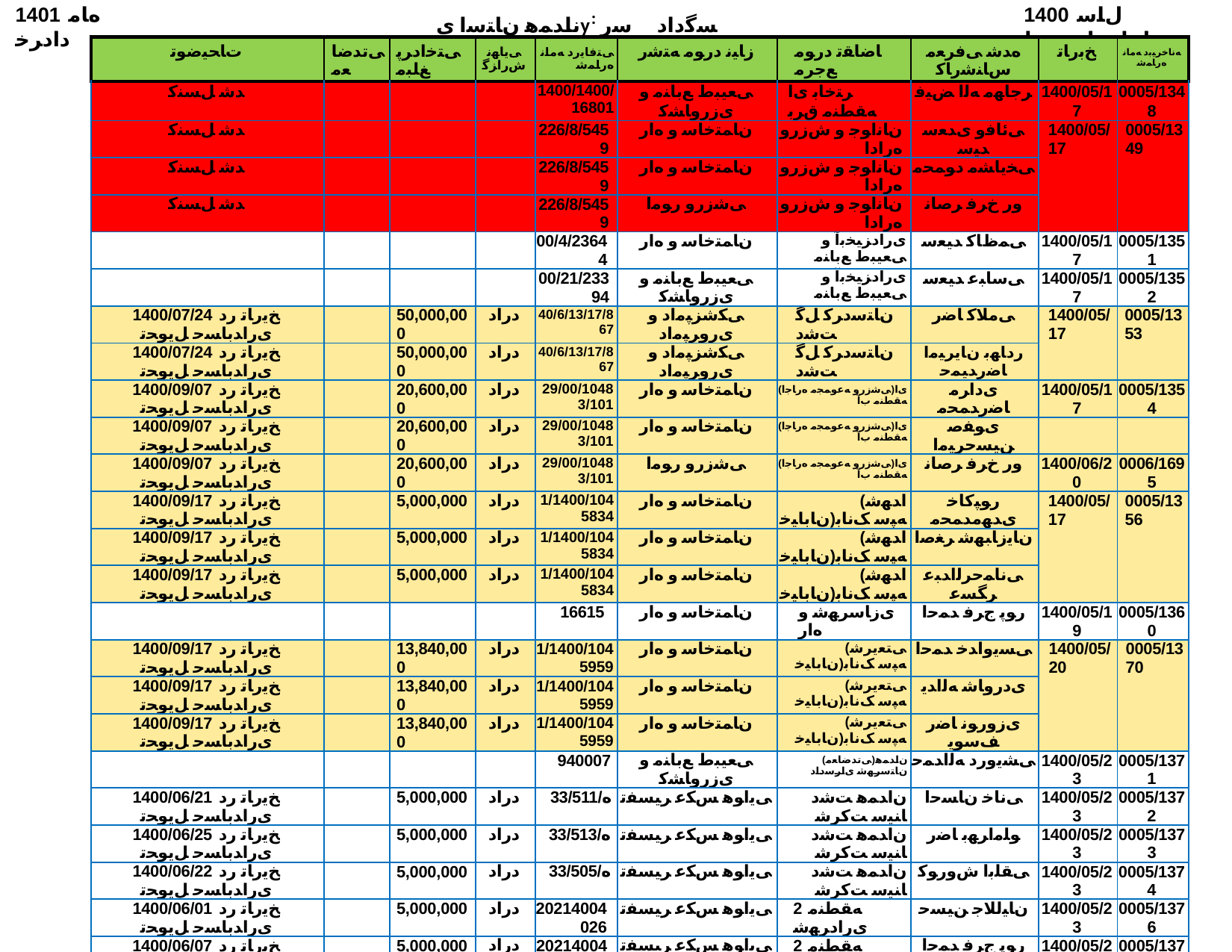

1401 ﻩﺎﻣ ﺩﺍﺩﺮﺧ
ناﺪﻤﻫ نﺎﺘﺳا یy: ﺴﮔداد  ﺳر نﺎﺳﺎﻨﺷرﺎ✓ نﻮﻧﺎ✓
1400 ﻝﺎﺳ ﺕﺎﻋﺎﺟﺭﺍ ﺖﺴﻴﻟ
| ﺕﺎﺤﻴﺿﻮﺗ | ﯽﺗﺪﺿﺎﻌﻣ | ﯽﺘﺧﺍﺩﺮﭘ ﻎﻠﺒﻣ | ﯽﻳﺎﻬﻧ ﺵﺭﺍﺰﮔ | ﯽﺘﻓﺎﻳﺭﺩ ﻪﻣﺎﻧ ﻩﺭﺎﻤﺷ | ﺯﺎﻴﻧ ﺩﺭﻮﻣ ﻪﺘﺷﺭ | ﺎﺿﺎﻘﺗ ﺩﺭﻮﻣ ﻊﺟﺮﻣ | ﻩﺪﺷ ﯽﻓﺮﻌﻣ ﺱﺎﻨﺷﺭﺎﮐ | ﺦﺑﺭﺎﺗ | ﻪﻧﺎﺧﺮﻴﺑﺩ ﻪﻣﺎﻧ ﻩﺭﺎﻤﺷ |
| --- | --- | --- | --- | --- | --- | --- | --- | --- | --- |
| ﺪﺷ ﻞﺴﻨﮐ |  |  |  | 1400/1400/16801 | ﯽﻌﻴﺒﻁ ﻊﺑﺎﻨﻣ ﻭ یﺯﺭﻭﺎﺸﮐ | ﺮﺘﺧﺎﺑ یﺍ ﻪﻘﻄﻨﻣ ﻕﺮﺑ | ﺮﺟﺎﻬﻣ ﻪﻟﺍ ﺾﻴﻓ | 1400/05/17 | 0005/1348 |
| ﺪﺷ ﻞﺴﻨﮐ |  |  |  | 226/8/5459 | ﻥﺎﻤﺘﺧﺎﺳ ﻭ ﻩﺍﺭ | ﻥﺎﻧﺍﻮﺟ ﻭ ﺵﺯﺭﻭ ﻩﺭﺍﺩﺍ | ﯽﺋﺎﻓﻭ یﺪﻌﺳ ﺪﻴﺳ | 1400/05/17 | 0005/1349 |
| ﺪﺷ ﻞﺴﻨﮐ |  |  |  | 226/8/5459 | ﻥﺎﻤﺘﺧﺎﺳ ﻭ ﻩﺍﺭ | ﻥﺎﻧﺍﻮﺟ ﻭ ﺵﺯﺭﻭ ﻩﺭﺍﺩﺍ | ﯽﺨﻳﺎﺸﻣ ﺩﻮﻤﺤﻣ |  |  |
| ﺪﺷ ﻞﺴﻨﮐ |  |  |  | 226/8/5459 | ﯽﺷﺯﺭﻭ ﺭﻮﻣﺍ | ﻥﺎﻧﺍﻮﺟ ﻭ ﺵﺯﺭﻭ ﻩﺭﺍﺩﺍ | ﻭﺭ ﺥﺮﻓ ﺮﺻﺎﻧ |  |  |
|  |  |  |  | 00/4/23644 | ﻥﺎﻤﺘﺧﺎﺳ ﻭ ﻩﺍﺭ | یﺭﺍﺩﺰﻴﺨﺑﺁ ﻭ ﯽﻌﻴﺒﻁ ﻊﺑﺎﻨﻣ | ﯽﻤﻅﺎﮐ ﺪﻴﻌﺳ | 1400/05/17 | 0005/1351 |
|  |  |  |  | 00/21/23394 | ﯽﻌﻴﺒﻁ ﻊﺑﺎﻨﻣ ﻭ یﺯﺭﻭﺎﺸﮐ | یﺭﺍﺩﺰﻴﺨﺑﺁ ﻭ ﯽﻌﻴﺒﻁ ﻊﺑﺎﻨﻣ | ﯽﺳﺎﺒﻋ ﺪﻴﻌﺳ | 1400/05/17 | 0005/1352 |
| 1400/07/24 ﺦﻳﺭﺎﺗ ﺭﺩ یﺭﺍﺪﺑﺎﺴﺣ ﻞﻳﻮﺤﺗ |  | 50,000,000 | ﺩﺭﺍﺩ | 40/6/13/17/867 | ﯽﮑﺷﺰﭙﻣﺍﺩ ﻭ یﺭﻭﺮﭙﻣﺍﺩ | ﻥﺎﺘﺳﺩﺮﮐ ﻞﮔ ﺖﺷﺩ | ﯽﻣﻼﮐ ﺎﺿﺭ | 1400/05/17 | 0005/1353 |
| 1400/07/24 ﺦﻳﺭﺎﺗ ﺭﺩ یﺭﺍﺪﺑﺎﺴﺣ ﻞﻳﻮﺤﺗ |  | 50,000,000 | ﺩﺭﺍﺩ | 40/6/13/17/867 | ﯽﮑﺷﺰﭙﻣﺍﺩ ﻭ یﺭﻭﺮﭙﻣﺍﺩ | ﻥﺎﺘﺳﺩﺮﮐ ﻞﮔ ﺖﺷﺩ | ﺭﺩﺎﻬﺑ ﻥﺎﻳﺮﻴﻣﺍ ﺎﺿﺭﺪﻴﻤﺣ |  |  |
| 1400/09/07 ﺦﻳﺭﺎﺗ ﺭﺩ یﺭﺍﺪﺑﺎﺴﺣ ﻞﻳﻮﺤﺗ |  | 20,600,000 | ﺩﺭﺍﺩ | 29/00/10483/101 | ﻥﺎﻤﺘﺧﺎﺳ ﻭ ﻩﺍﺭ | (ﯽﺷﺯﺭﻭ ﻪﻋﻮﻤﺠﻣ ﻩﺭﺎﺟﺍ)یﺍ ﻪﻘﻄﻨﻣ ﺏﺁ | یﺩﺍﺮﻣ ﺎﺿﺭﺪﻤﺤﻣ | 1400/05/17 | 0005/1354 |
| 1400/09/07 ﺦﻳﺭﺎﺗ ﺭﺩ یﺭﺍﺪﺑﺎﺴﺣ ﻞﻳﻮﺤﺗ |  | 20,600,000 | ﺩﺭﺍﺩ | 29/00/10483/101 | ﻥﺎﻤﺘﺧﺎﺳ ﻭ ﻩﺍﺭ | (ﯽﺷﺯﺭﻭ ﻪﻋﻮﻤﺠﻣ ﻩﺭﺎﺟﺍ)یﺍ ﻪﻘﻄﻨﻣ ﺏﺁ | یﻮﻔﺻ ﻦﻴﺴﺣﺮﻴﻣﺍ |  |  |
| 1400/09/07 ﺦﻳﺭﺎﺗ ﺭﺩ یﺭﺍﺪﺑﺎﺴﺣ ﻞﻳﻮﺤﺗ |  | 20,600,000 | ﺩﺭﺍﺩ | 29/00/10483/101 | ﯽﺷﺯﺭﻭ ﺭﻮﻣﺍ | (ﯽﺷﺯﺭﻭ ﻪﻋﻮﻤﺠﻣ ﻩﺭﺎﺟﺍ)یﺍ ﻪﻘﻄﻨﻣ ﺏﺁ | ﻭﺭ ﺥﺮﻓ ﺮﺻﺎﻧ | 1400/06/20 | 0006/1695 |
| 1400/09/17 ﺦﻳﺭﺎﺗ ﺭﺩ یﺭﺍﺪﺑﺎﺴﺣ ﻞﻳﻮﺤﺗ |  | 5,000,000 | ﺩﺭﺍﺩ | 1/1400/1045834 | ﻥﺎﻤﺘﺧﺎﺳ ﻭ ﻩﺍﺭ | (ﺍﺪﻬﺷ ﻥﺎﺑﺎﻴﺧ)ﻪﭙﺳ ﮏﻧﺎﺑ | ﺭﻮﭙﮐﺎﺧ یﺪﻬﻣﺪﻤﺤﻣ | 1400/05/17 | 0005/1356 |
| 1400/09/17 ﺦﻳﺭﺎﺗ ﺭﺩ یﺭﺍﺪﺑﺎﺴﺣ ﻞﻳﻮﺤﺗ |  | 5,000,000 | ﺩﺭﺍﺩ | 1/1400/1045834 | ﻥﺎﻤﺘﺧﺎﺳ ﻭ ﻩﺍﺭ | (ﺍﺪﻬﺷ ﻥﺎﺑﺎﻴﺧ)ﻪﭙﺳ ﮏﻧﺎﺑ | ﻥﺎﻳﺯﺎﺒﻬﺷ ﺮﻐﺻﺍ |  |  |
| 1400/09/17 ﺦﻳﺭﺎﺗ ﺭﺩ یﺭﺍﺪﺑﺎﺴﺣ ﻞﻳﻮﺤﺗ |  | 5,000,000 | ﺩﺭﺍﺩ | 1/1400/1045834 | ﻥﺎﻤﺘﺧﺎﺳ ﻭ ﻩﺍﺭ | (ﺍﺪﻬﺷ ﻥﺎﺑﺎﻴﺧ)ﻪﭙﺳ ﮏﻧﺎﺑ | ﯽﻧﺎﻤﺣﺮﻟﺍﺪﺒﻋ ﺮﮕﺴﻋ |  |  |
|  |  |  |  | 16615 | ﻥﺎﻤﺘﺧﺎﺳ ﻭ ﻩﺍﺭ | یﺯﺎﺳﺮﻬﺷ ﻭ ﻩﺍﺭ | ﺭﻮﭘ ﺝﺮﻓ ﺪﻤﺣﺍ | 1400/05/19 | 0005/1360 |
| 1400/09/17 ﺦﻳﺭﺎﺗ ﺭﺩ یﺭﺍﺪﺑﺎﺴﺣ ﻞﻳﻮﺤﺗ |  | 13,840,000 | ﺩﺭﺍﺩ | 1/1400/1045959 | ﻥﺎﻤﺘﺧﺎﺳ ﻭ ﻩﺍﺭ | (ﯽﺘﻌﻳﺮﺷ ﻥﺎﺑﺎﻴﺧ)ﻪﭙﺳ ﮏﻧﺎﺑ | ﯽﺴﻳﻭﺍﺪﺧ ﺪﻤﺣﺍ | 1400/05/20 | 0005/1370 |
| 1400/09/17 ﺦﻳﺭﺎﺗ ﺭﺩ یﺭﺍﺪﺑﺎﺴﺣ ﻞﻳﻮﺤﺗ |  | 13,840,000 | ﺩﺭﺍﺩ | 1/1400/1045959 | ﻥﺎﻤﺘﺧﺎﺳ ﻭ ﻩﺍﺭ | (ﯽﺘﻌﻳﺮﺷ ﻥﺎﺑﺎﻴﺧ)ﻪﭙﺳ ﮏﻧﺎﺑ | یﺩﺭﻭﺎﺷ ﻪﻟﺍﺪﻳ |  |  |
| 1400/09/17 ﺦﻳﺭﺎﺗ ﺭﺩ یﺭﺍﺪﺑﺎﺴﺣ ﻞﻳﻮﺤﺗ |  | 13,840,000 | ﺩﺭﺍﺩ | 1/1400/1045959 | ﻥﺎﻤﺘﺧﺎﺳ ﻭ ﻩﺍﺭ | (ﯽﺘﻌﻳﺮﺷ ﻥﺎﺑﺎﻴﺧ)ﻪﭙﺳ ﮏﻧﺎﺑ | یﺯﻭﺭﻮﻧ ﺎﺿﺭ ﻒﺳﻮﻳ |  |  |
|  |  |  |  | 940007 | ﯽﻌﻴﺒﻁ ﻊﺑﺎﻨﻣ ﻭ یﺯﺭﻭﺎﺸﮐ | (ﯽﺗﺪﺿﺎﻌﻣ)ﻥﺍﺪﻤﻫ ﻥﺎﺘﺳﺮﻬﺷ یﺍﺮﺳﺩﺍﺩ | ﯽﺸﻳﻭﺭﺩ ﻪﻟﺍﺪﻤﺣ | 1400/05/23 | 0005/1371 |
| 1400/06/21 ﺦﻳﺭﺎﺗ ﺭﺩ یﺭﺍﺪﺑﺎﺴﺣ ﻞﻳﻮﺤﺗ |  | 5,000,000 | ﺩﺭﺍﺩ | 33/511/ﻩ | ﯽﻳﺍﻮﻫ ﺲﮑﻋ ﺮﻴﺴﻔﺗ | ﻥﺍﺪﻤﻫ ﺖﺷﺩ ﺎﻨﻴﺳ ﺖﮐﺮﺷ | ﯽﻧﺎﺧ ﻥﺎﺴﺣﺍ | 1400/05/23 | 0005/1372 |
| 1400/06/25 ﺦﻳﺭﺎﺗ ﺭﺩ یﺭﺍﺪﺑﺎﺴﺣ ﻞﻳﻮﺤﺗ |  | 5,000,000 | ﺩﺭﺍﺩ | 33/513/ﻩ | ﯽﻳﺍﻮﻫ ﺲﮑﻋ ﺮﻴﺴﻔﺗ | ﻥﺍﺪﻤﻫ ﺖﺷﺩ ﺎﻨﻴﺳ ﺖﮐﺮﺷ | ﻮﻠﻣﺍﺮﻬﺑ ﺎﺿﺭ | 1400/05/23 | 0005/1373 |
| 1400/06/22 ﺦﻳﺭﺎﺗ ﺭﺩ یﺭﺍﺪﺑﺎﺴﺣ ﻞﻳﻮﺤﺗ |  | 5,000,000 | ﺩﺭﺍﺩ | 33/505/ﻩ | ﯽﻳﺍﻮﻫ ﺲﮑﻋ ﺮﻴﺴﻔﺗ | ﻥﺍﺪﻤﻫ ﺖﺷﺩ ﺎﻨﻴﺳ ﺖﮐﺮﺷ | ﯽﻘﻠﺑﺍ ﺵﻭﺭﻮﮐ | 1400/05/23 | 0005/1374 |
| 1400/06/01 ﺦﻳﺭﺎﺗ ﺭﺩ یﺭﺍﺪﺑﺎﺴﺣ ﻞﻳﻮﺤﺗ |  | 5,000,000 | ﺩﺭﺍﺩ | 20214004026 | ﯽﻳﺍﻮﻫ ﺲﮑﻋ ﺮﻴﺴﻔﺗ | 2 ﻪﻘﻄﻨﻣ یﺭﺍﺩﺮﻬﺷ | ﻥﺎﻴﻟﻼﺟ ﻦﻴﺴﺣ | 1400/05/23 | 0005/1376 |
| 1400/06/07 ﺦﻳﺭﺎﺗ ﺭﺩ یﺭﺍﺪﺑﺎﺴﺣ ﻞﻳﻮﺤﺗ |  | 5,000,000 | ﺩﺭﺍﺩ | 20214004027 | ﯽﻳﺍﻮﻫ ﺲﮑﻋ ﺮﻴﺴﻔﺗ | 2 ﻪﻘﻄﻨﻣ یﺭﺍﺩﺮﻬﺷ | ﺭﻮﭘ ﺝﺮﻓ ﺪﻤﺣﺍ | 1400/05/23 | 0005/1377 |
| 1400/06/06 ﺦﻳﺭﺎﺗ ﺭﺩ یﺭﺍﺪﺑﺎﺴﺣ ﻞﻳﻮﺤﺗ |  | 5,000,000 | ﺩﺭﺍﺩ | 20214003482 | ﯽﻳﺍﻮﻫ ﺲﮑﻋ ﺮﻴﺴﻔﺗ | 2 ﻪﻘﻄﻨﻣ یﺭﺍﺩﺮﻬﺷ | ﺮﻴﻤﻟﺎﻣ ﺱﺎﺒﻋ | 1400/05/23 | 0005/1378 |
| 1400/05/18 ﺦﻳﺭﺎﺗ ﺭﺩ ﺖﺧﺍﺩﺮﭘ ﺶﻴﭘ |  | 10,000,000 |  | 16100 | ﻥﺎﻤﺘﺧﺎﺳ ﻭ ﻩﺍﺭ | یﺯﺎﺳﺮﻬﺷ ﻭ ﻩﺍﺭ | ﺯﺎﺒﻬﺷ ﺪﻴﻤﺤﻟﺍﺪﺒﻋ | 1400/05/23 | 0005/1379 |
| 1400/06/25 ﺦﻳﺭﺎﺗ ﺭﺩ یﺭﺍﺪﺑﺎﺴﺣ ﻞﻳﻮﺤﺗ |  | 4,000,000 |  | 00/2/08/2676 | ﻥﺎﻤﺘﺧﺎﺳ ﻭ ﻩﺍﺭ | ﻥﺎﻳﺭﺪﻧﺯﺍ یﺭﺍﺩﺮﻬﺷ | ﯽﺘﻤﻫ ﻦﻴﺴﺣ | 1400/05/23 | 0005/1380 |
| 1400/06/01 ﺦﻳﺭﺎﺗ ﺭﺩ یﺭﺍﺪﺑﺎﺴﺣ ﻞﻳﻮﺤﺗ |  | 7,800,000 | ﺩﺭﺍﺩ | 20314002578 | ﻥﺎﻤﺘﺧﺎﺳ ﻭ ﻩﺍﺭ | 3 ﻪﻘﻄﻨﻣ یﺭﺍﺩﺮﻬﺷ | ﻥﺎﻴﺋﺎﺨﺳ ﺪﻤﺤﻣ | 1400/05/23 | 0005/1381 |
| 1400/06/01 ﺦﻳﺭﺎﺗ ﺭﺩ یﺭﺍﺪﺑﺎﺴﺣ ﻞﻳﻮﺤﺗ |  | 8,000,000 | ﺩﺭﺍﺩ | 20314002648 | ﻥﺎﻤﺘﺧﺎﺳ ﻭ ﻩﺍﺭ | 3 ﻪﻘﻄﻨﻣ یﺭﺍﺩﺮﻬﺷ | ﻥﺎﻴﺋﺎﺨﺳ ﺪﻤﺤﻣ | 1400/05/23 | 0005/1382 |
| 1400/06/13 ﺦﻳﺭﺎﺗ ﺭﺩ یﺭﺍﺪﺑﺎﺴﺣ ﻞﻳﻮﺤﺗ |  | 6,250,000 | ﺩﺭﺍﺩ | 20314002576 | ﻥﺎﻤﺘﺧﺎﺳ ﻭ ﻩﺍﺭ | 3 ﻪﻘﻄﻨﻣ یﺭﺍﺩﺮﻬﺷ | ﯽﻤﺘﺳﺭ ﻝﺎﺒﻗﺍ | 1400/05/23 | 0005/1383 |
| 1400/06/13 ﺦﻳﺭﺎﺗ ﺭﺩ یﺭﺍﺪﺑﺎﺴﺣ ﻞﻳﻮﺤﺗ |  | 6,250,000 | ﺩﺭﺍﺩ | 20314002646 | ﻥﺎﻤﺘﺧﺎﺳ ﻭ ﻩﺍﺭ | 3 ﻪﻘﻄﻨﻣ یﺭﺍﺩﺮﻬﺷ | ﯽﻤﺘﺳﺭ ﻝﺎﺒﻗﺍ | 1400/05/23 | 0005/1384 |
| 1400/06/13 ﺦﻳﺭﺎﺗ ﺭﺩ یﺭﺍﺪﺑﺎﺴﺣ ﻞﻳﻮﺤﺗ |  | 6,250,000 | ﺩﺭﺍﺩ | 20314002647 | ﻥﺎﻤﺘﺧﺎﺳ ﻭ ﻩﺍﺭ | 3 ﻪﻘﻄﻨﻣ یﺭﺍﺩﺮﻬﺷ | ﯽﻤﺘﺳﺭ ﻝﺎﺒﻗﺍ | 1400/05/23 | 0005/1385 |
|  |  |  |  | 4529 | ﯽﻳﺍﻮﻫ ﺲﮑﻋ ﺮﻴﺴﻔﺗ | ﺮﻳﻼﻣ یﺯﺭﻭﺎﺸﮐ ﺩﺎﻬﺟ | ﯽﺤﺘﻔﻟﺍﻮﺑﺍ ﺱﺎﺒﻌﻣﻼﻏ | 1400/05/23 | 0005/1387 |
| 1400/07/18 ﺦﻳﺭﺎﺗ ﺭﺩ یﺭﺍﺪﺑﺎﺴﺣ ﻞﻳﻮﺤﺗ |  | 5,000,000 | ﺩﺭﺍﺩ | 1/1209/99 | ﯽﻳﺍﻮﻫ ﺲﮑﻋ ﺮﻴﺴﻔﺗ | ﻥﺎﻴﺳﺭﺎﭘ یﺎﻨﻴﻣ ﺮﺘﺴﮔ ﺏﺎﺘﻓﺁ | ﯽﻠﻴﻠﺟ ﻦﺴﺣ | 1400/05/23 | 0005/1389 |
|  |  |  |  | 20214003494 | ﯽﻌﻴﺒﻁ ﻊﺑﺎﻨﻣ ﻭ یﺯﺭﻭﺎﺸﮐ | 1 ﻪﻘﻄﻨﻣ یﺭﺍﺩﺮﻬﺷ | ﯽﻘﻠﺑﺍ ﺵﻭﺭﻮﮐ | 1400/05/23 | 0005/1390 |
| 1400/06/11 ﺦﻳﺭﺎﺗ ﺭﺩ یﺭﺍﺪﺑﺎﺴﺣ ﻞﻳﻮﺤﺗ |  | 5,400,000 | ﺩﺭﺍﺩ | 20314002704 | ﻥﺎﻤﺘﺧﺎﺳ ﻭ ﻩﺍﺭ | 3 ﻪﻘﻄﻨﻣ یﺭﺍﺩﺮﻬﺷ | ﯽﻤﻴﻫﺍﺮﺑﺍ ﺎﺿﺮﻣﻼﻏ | 1400/05/23 | 0005/1391 |
| 1400/06/10 ﺦﻳﺭﺎﺗ ﺭﺩ یﺭﺍﺪﺑﺎﺴﺣ ﻞﻳﻮﺤﺗ |  | 6,200,000 | ﺩﺭﺍﺩ | 20314002666 | ﻥﺎﻤﺘﺧﺎﺳ ﻭ ﻩﺍﺭ | 3 ﻪﻘﻄﻨﻣ یﺭﺍﺩﺮﻬﺷ | ﯽﻤﻴﻫﺍﺮﺑﺍ ﺎﺿﺮﻣﻼﻏ | 1400/05/23 | 0005/1392 |
| 1400/06/03 ﺦﻳﺭﺎﺗ ﺭﺩ یﺭﺍﺪﺑﺎﺴﺣ ﻞﻳﻮﺤﺗ |  | 11,400,000 | ﺩﺭﺍﺩ | 20314002677 | ﻥﺎﻤﺘﺧﺎﺳ ﻭ ﻩﺍﺭ | 3 ﻪﻘﻄﻨﻣ یﺭﺍﺩﺮﻬﺷ | ﯽﺨﻳﺎﺸﻣ ﺩﻮﻤﺤﻣ | 1400/05/23 | 0005/1393 |